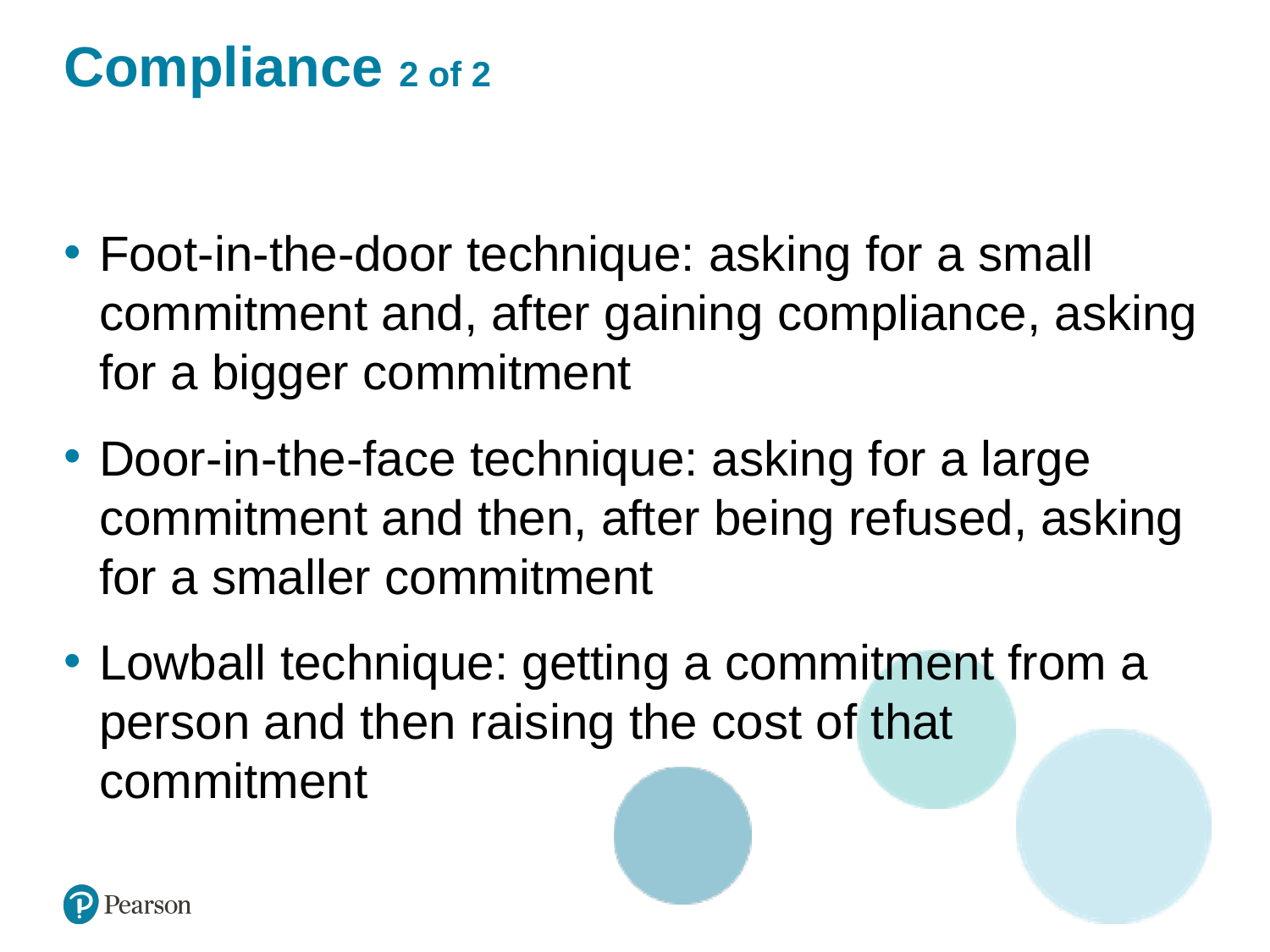

# Compliance 2 of 2
Learning Objective 12.2 Ways to Gain Compliance
Foot-in-the-door technique: asking for a small commitment and, after gaining compliance, asking for a bigger commitment
Door-in-the-face technique: asking for a large commitment and then, after being refused, asking for a smaller commitment
Lowball technique: getting a commitment from a person and then raising the cost of that commitment